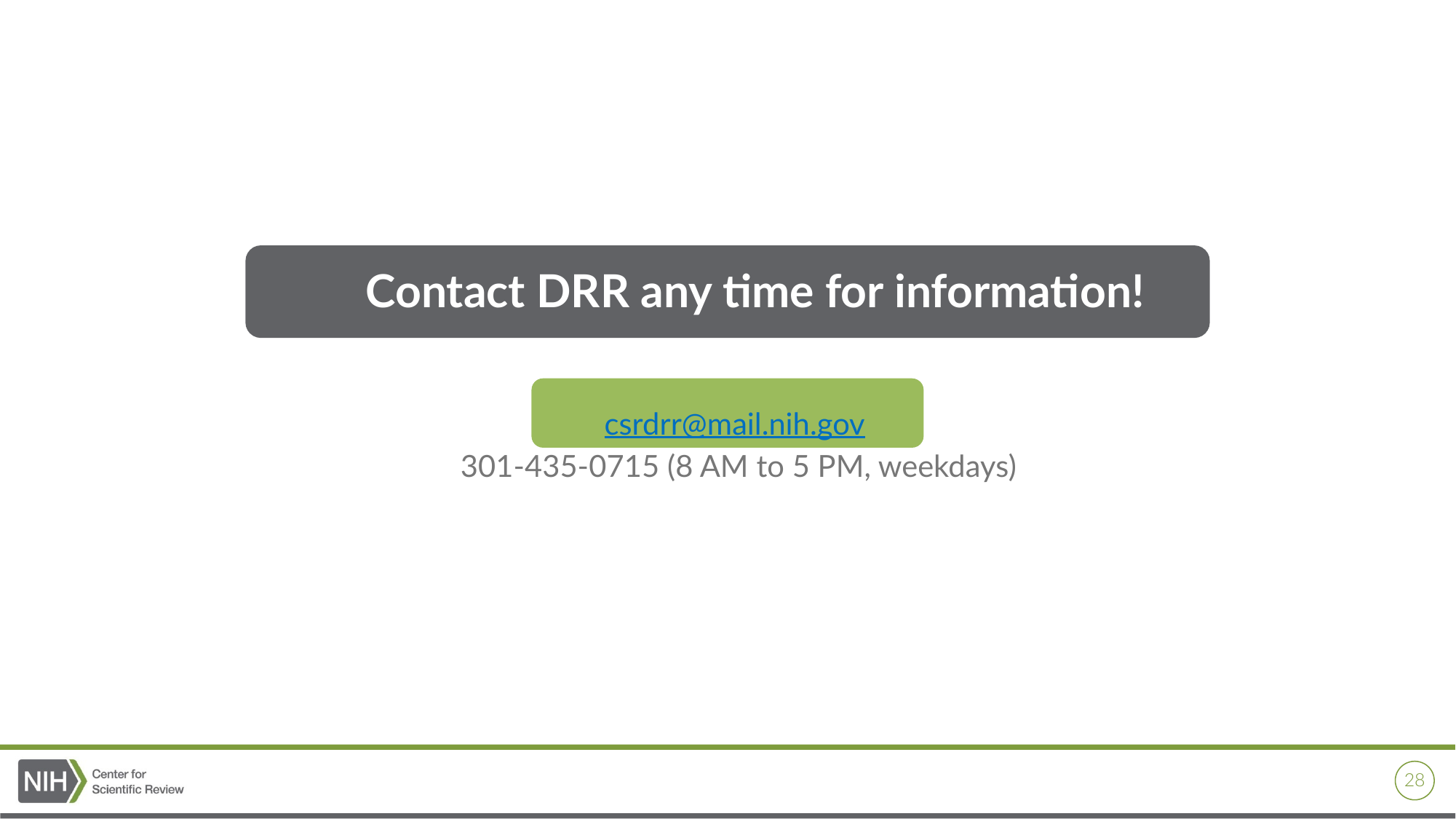

# Contact DRR any time for information!

csrdrr@mail.nih.gov
301-435-0715 (8 AM to 5 PM, weekdays)